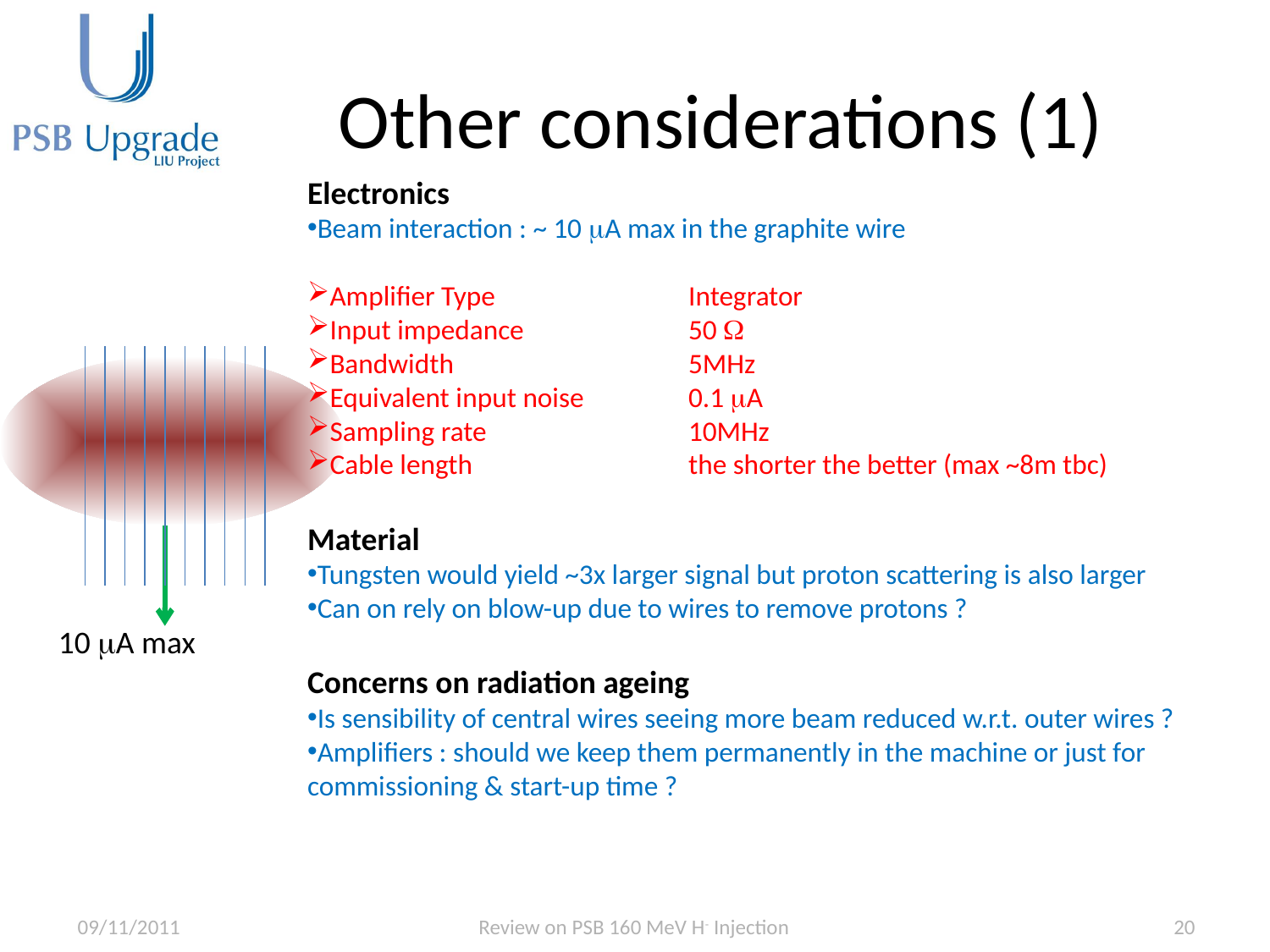

# Other considerations (1)
Electronics
Beam interaction : ~ 10 μA max in the graphite wire

Amplifier Type	  	Integrator
Input impedance 		50 Ω
Bandwidth 		5MHz
Equivalent input noise  	0.1 μA
Sampling rate 		10MHz
Cable length		the shorter the better (max ~8m tbc)

Material
Tungsten would yield ~3x larger signal but proton scattering is also larger
Can on rely on blow-up due to wires to remove protons ?

Concerns on radiation ageing
Is sensibility of central wires seeing more beam reduced w.r.t. outer wires ?
Amplifiers : should we keep them permanently in the machine or just for commissioning & start-up time ?

10 μA max
09/11/2011
Review on PSB 160 MeV H- Injection
20